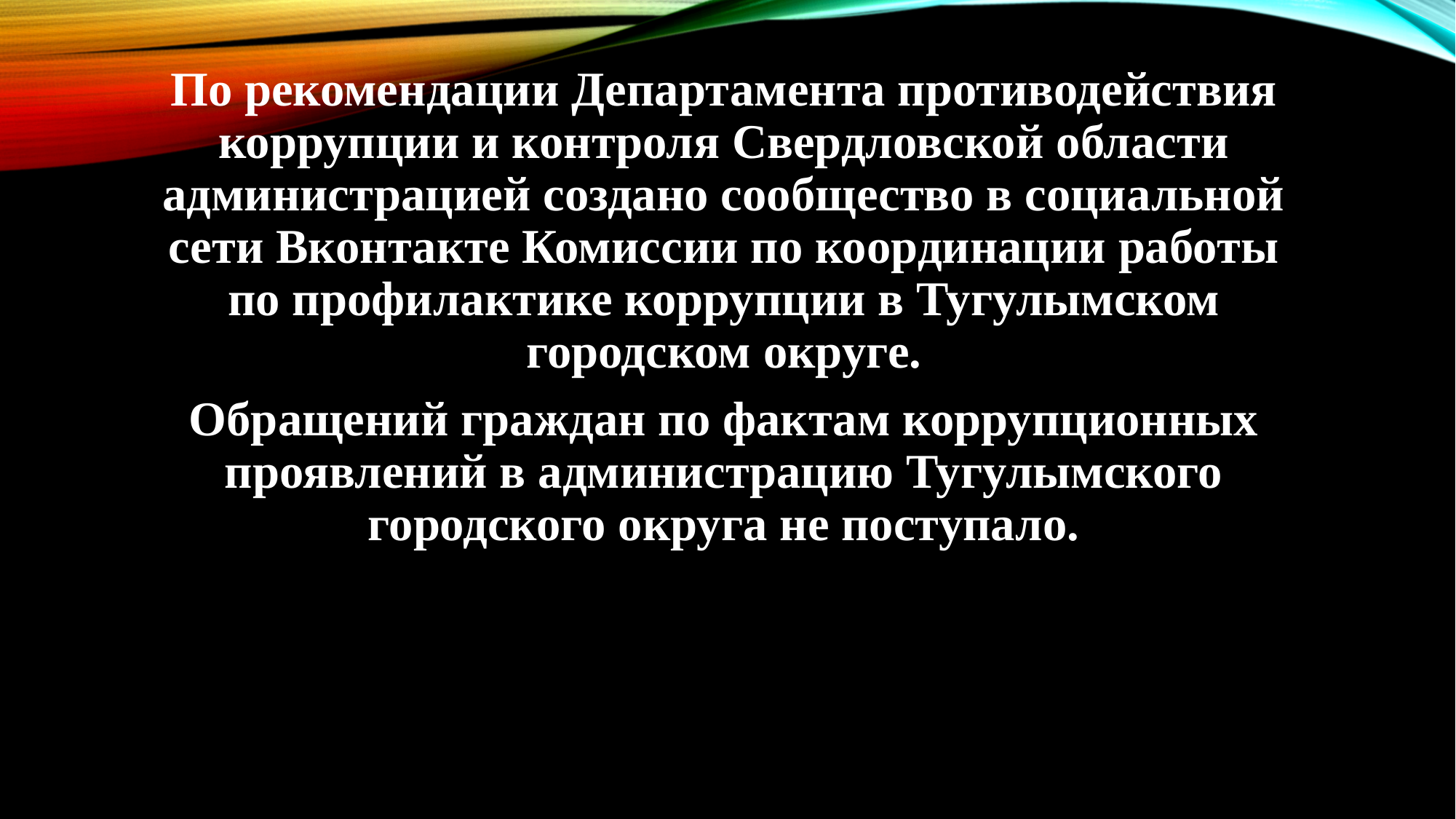

По рекомендации Департамента противодействия коррупции и контроля Свердловской области администрацией создано сообщество в социальной сети Вконтакте Комиссии по координации работы по профилактике коррупции в Тугулымском городском округе.
Обращений граждан по фактам коррупционных проявлений в администрацию Тугулымского городского округа не поступало.